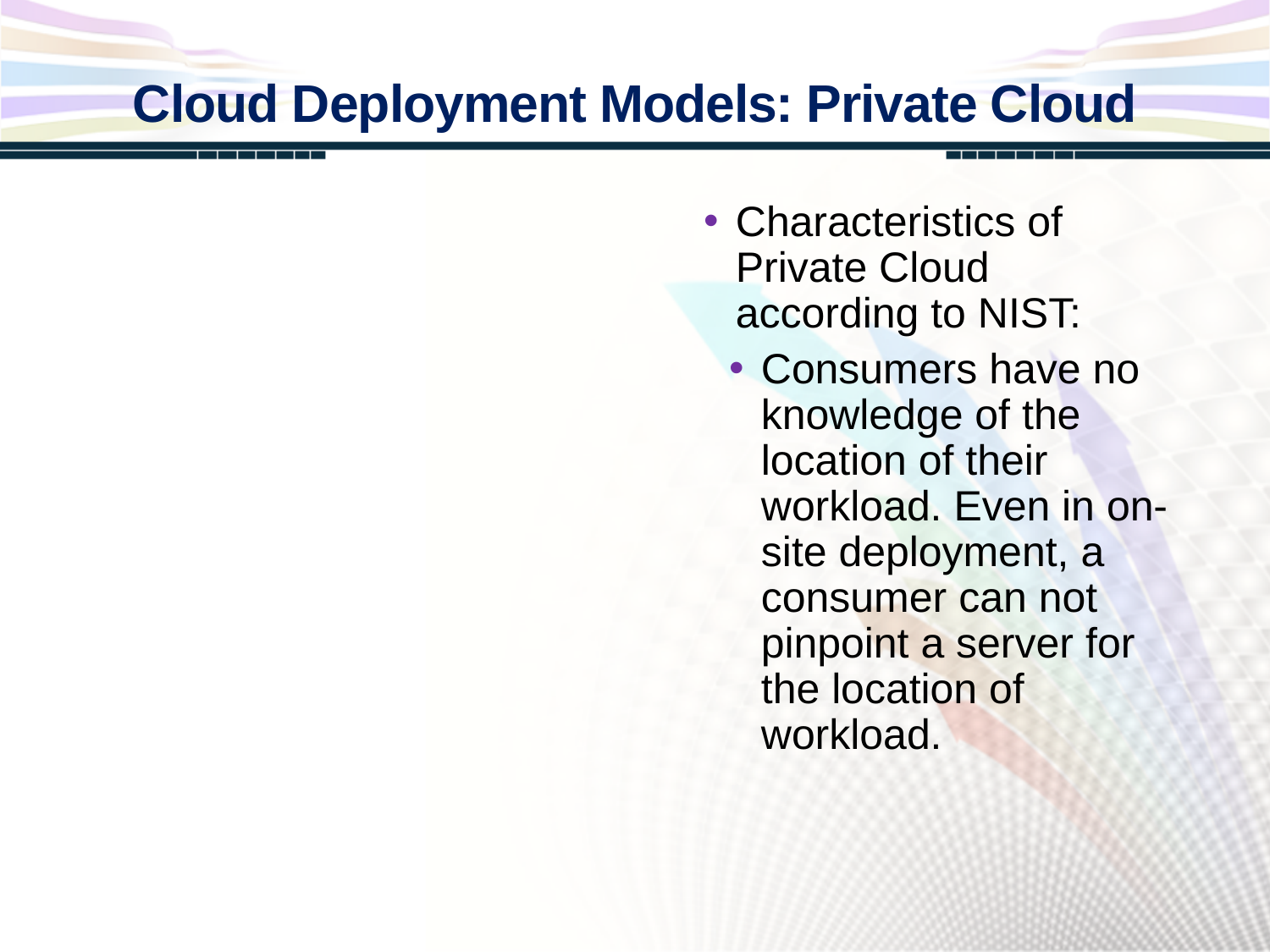

Cloud Deployment Models: Private Cloud
Characteristics of Private Cloud according to NIST:
Consumers have no knowledge of the location of their workload. Even in on-site deployment, a consumer can not pinpoint a server for the location of workload.